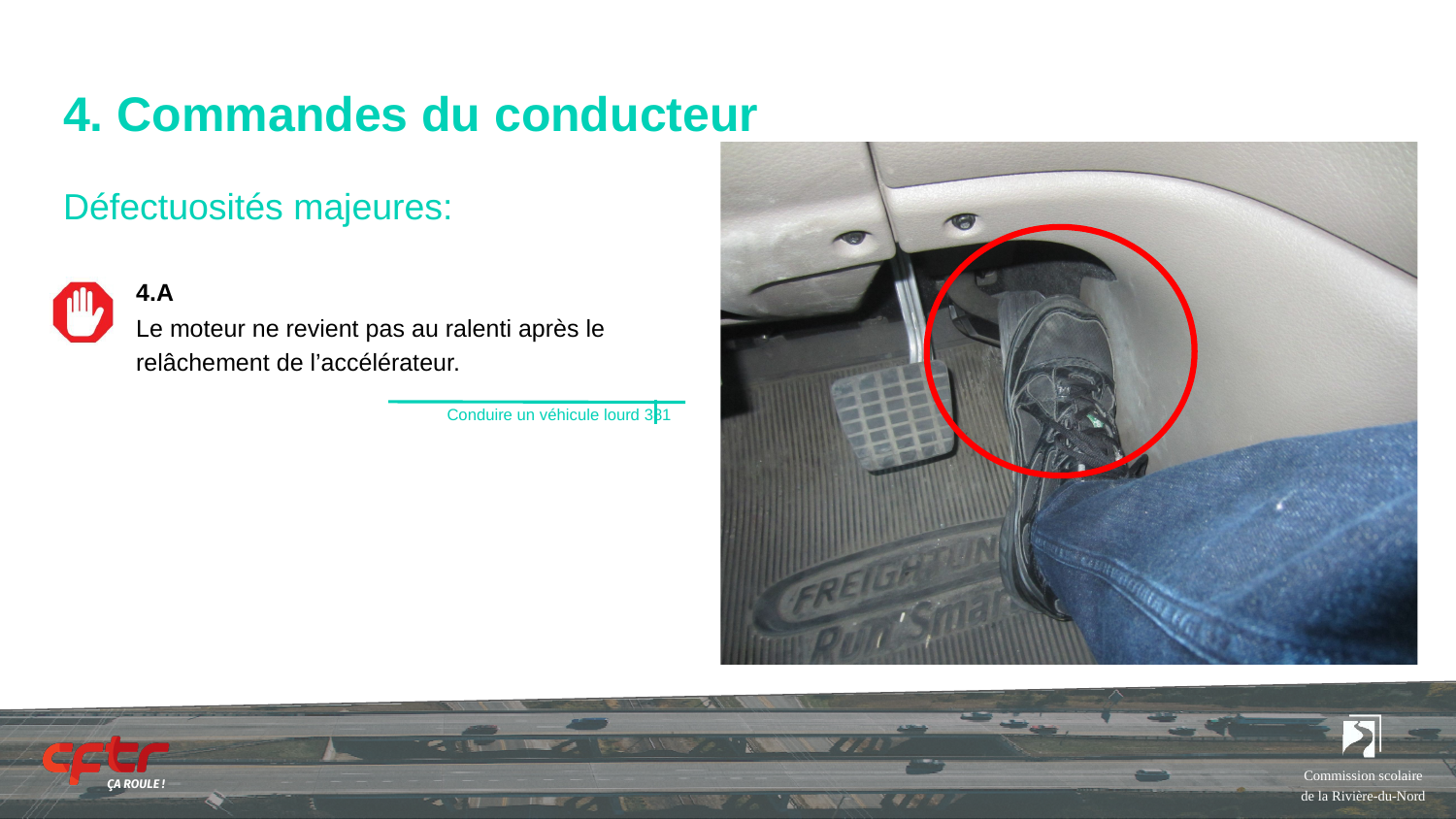

# 4. Commandes du conducteur

Défectuosités majeures:

4.A
Le moteur ne revient pas au ralenti après le  relâchement de l’accélérateur.

Conduire un véhicule lourd 381
Commission scolaire  de la Rivière-du-Nord
ÇA ROULE !